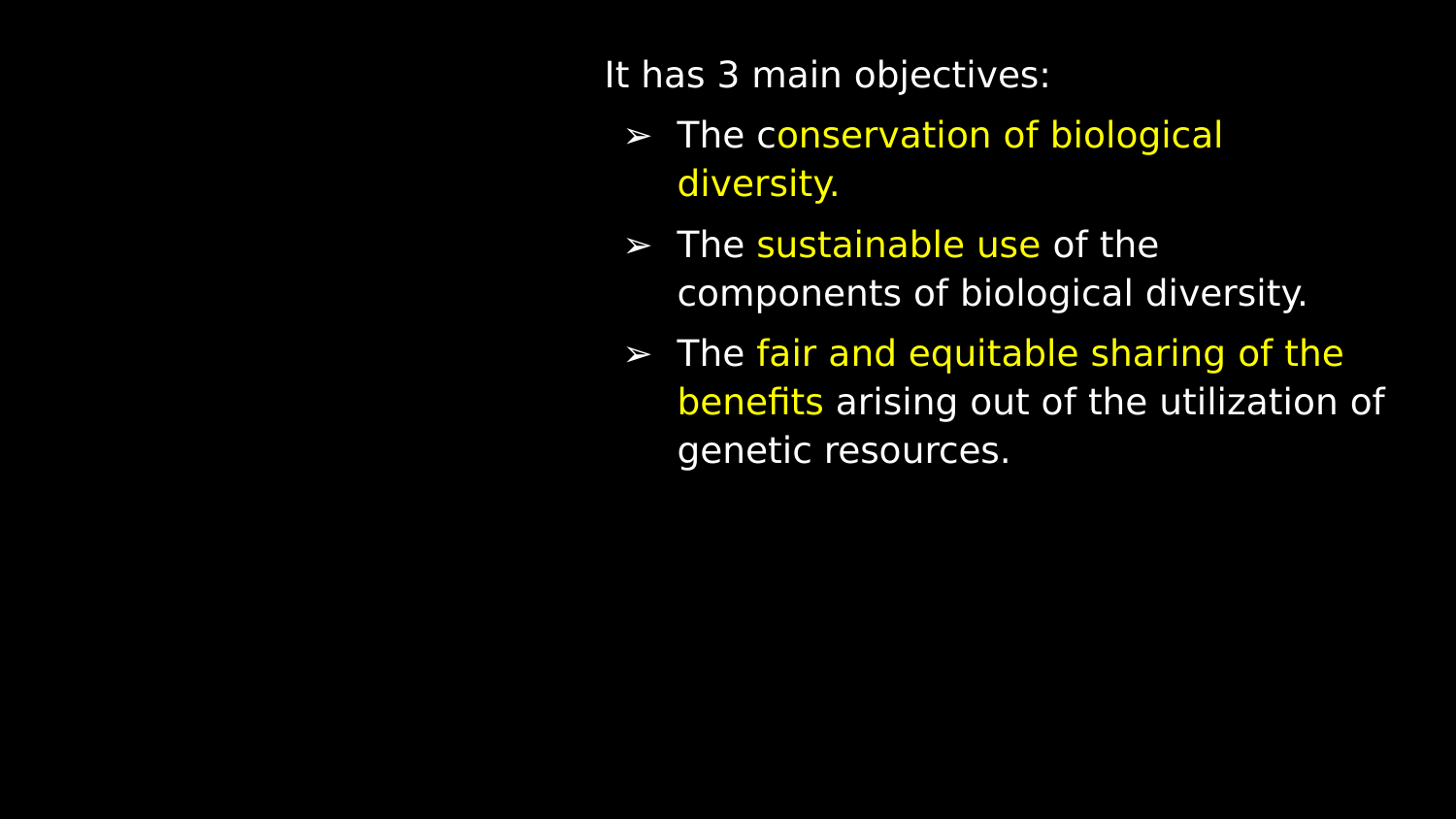

It has 3 main objectives:
The conservation of biological diversity.
The sustainable use of the components of biological diversity.
The fair and equitable sharing of the benefits arising out of the utilization of genetic resources.